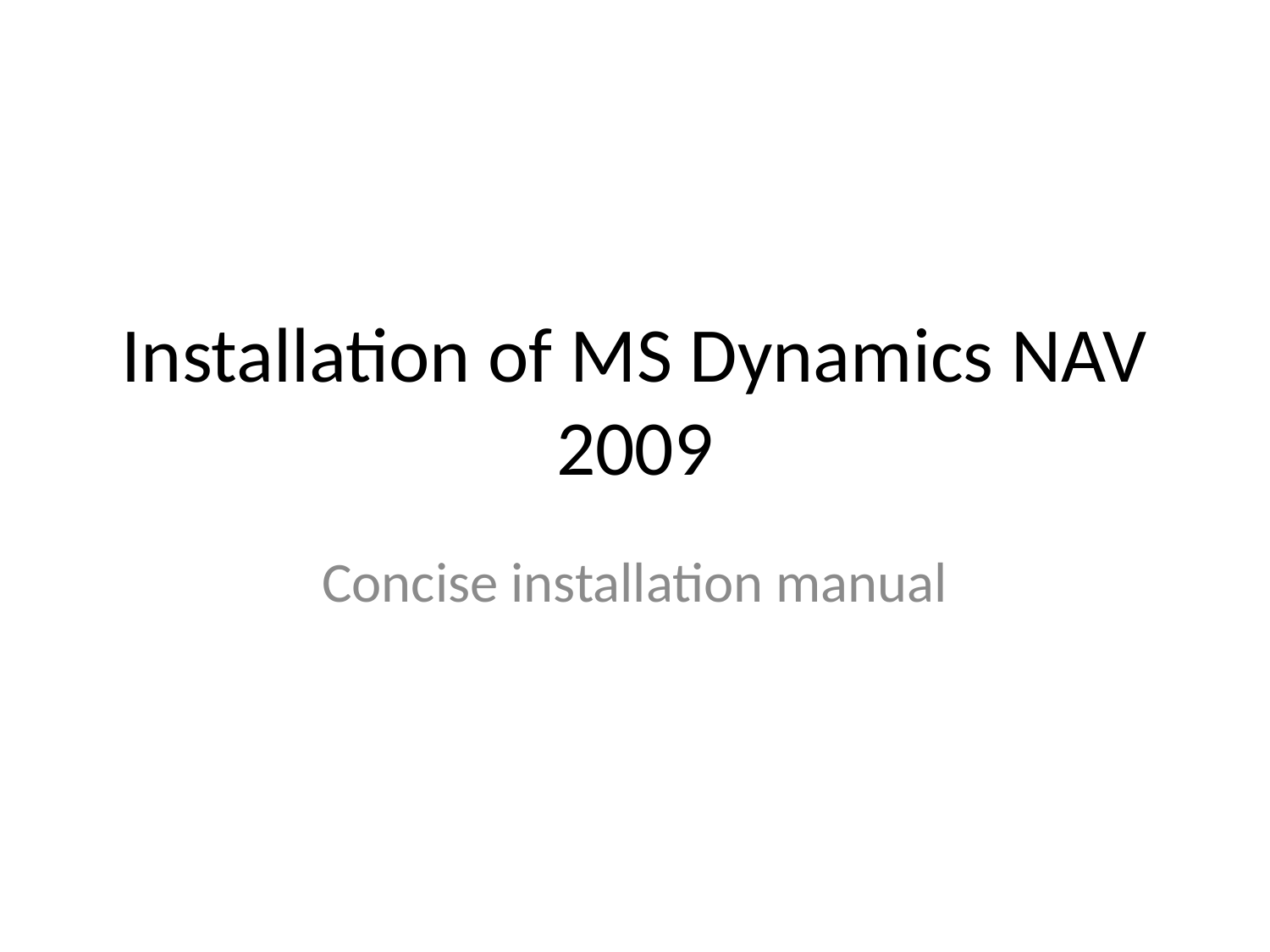

# Installation of MS Dynamics NAV 2009
Concise installation manual